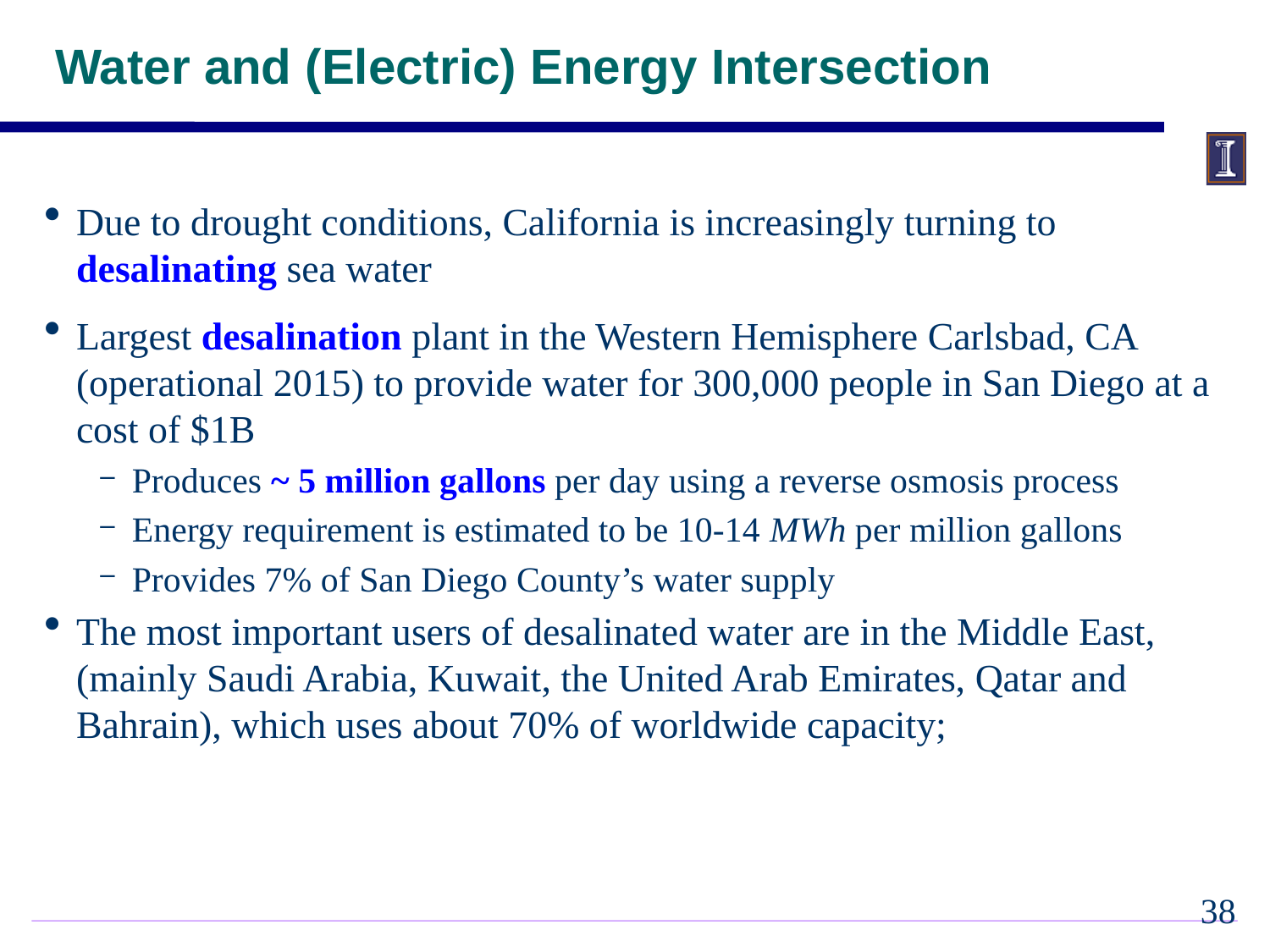

# Water and (Electric) Energy Intersection
Due to drought conditions, California is increasingly turning to desalinating sea water
Largest desalination plant in the Western Hemisphere Carlsbad, CA (operational 2015) to provide water for 300,000 people in San Diego at a cost of $1B
Produces ~ 5 million gallons per day using a reverse osmosis process
Energy requirement is estimated to be 10-14 MWh per million gallons
Provides 7% of San Diego County’s water supply
The most important users of desalinated water are in the Middle East, (mainly Saudi Arabia, Kuwait, the United Arab Emirates, Qatar and Bahrain), which uses about 70% of worldwide capacity;
38